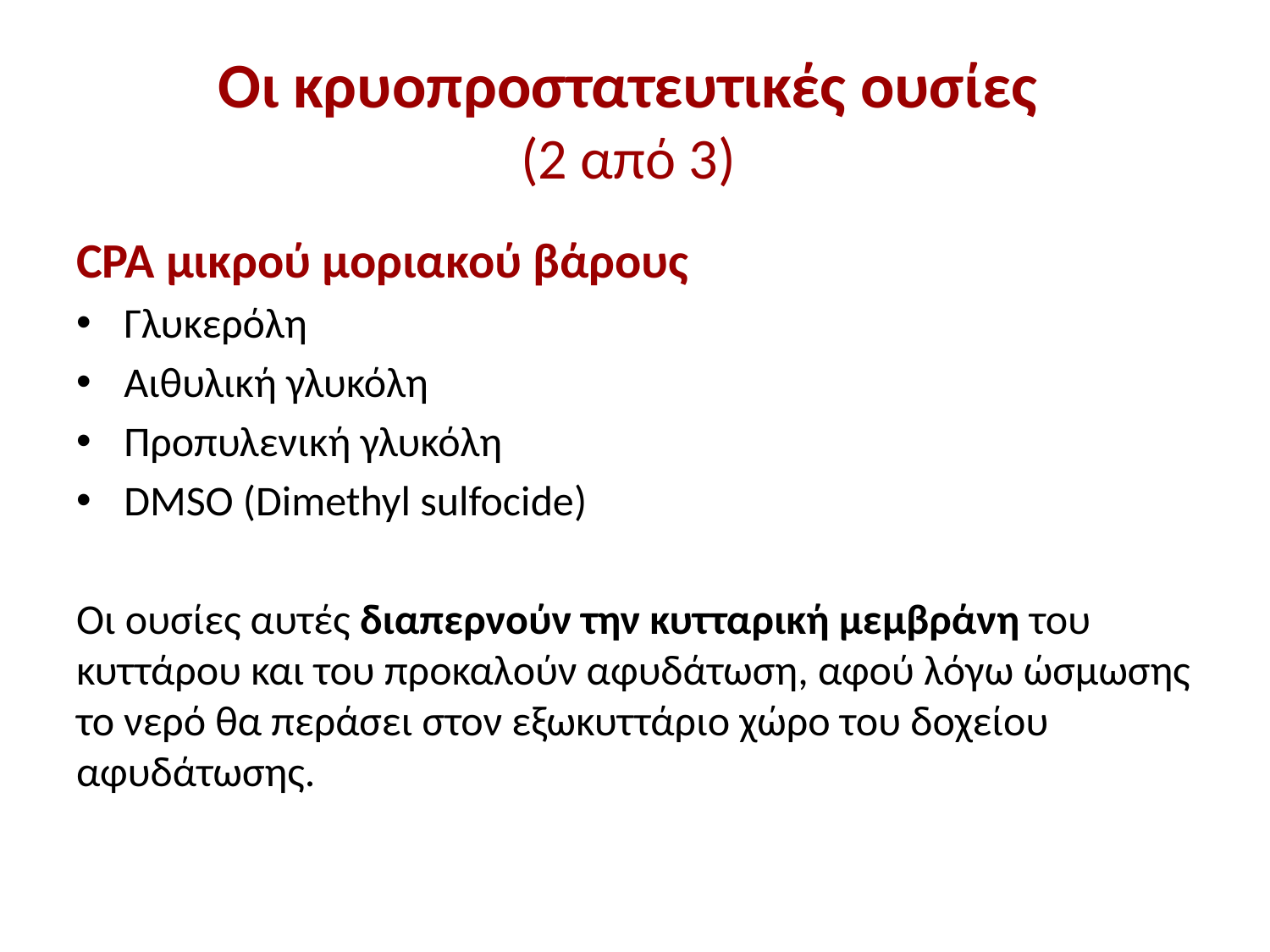

# Οι κρυοπροστατευτικές ουσίες (2 από 3)
CPA μικρού μοριακού βάρους
Γλυκερόλη
Αιθυλική γλυκόλη
Προπυλενική γλυκόλη
DMSO (Dimethyl sulfocide)

Οι ουσίες αυτές διαπερνούν την κυτταρική μεμβράνη του κυττάρου και του προκαλούν αφυδάτωση, αφού λόγω ώσμωσης το νερό θα περάσει στον εξωκυττάριο χώρο του δοχείου αφυδάτωσης.